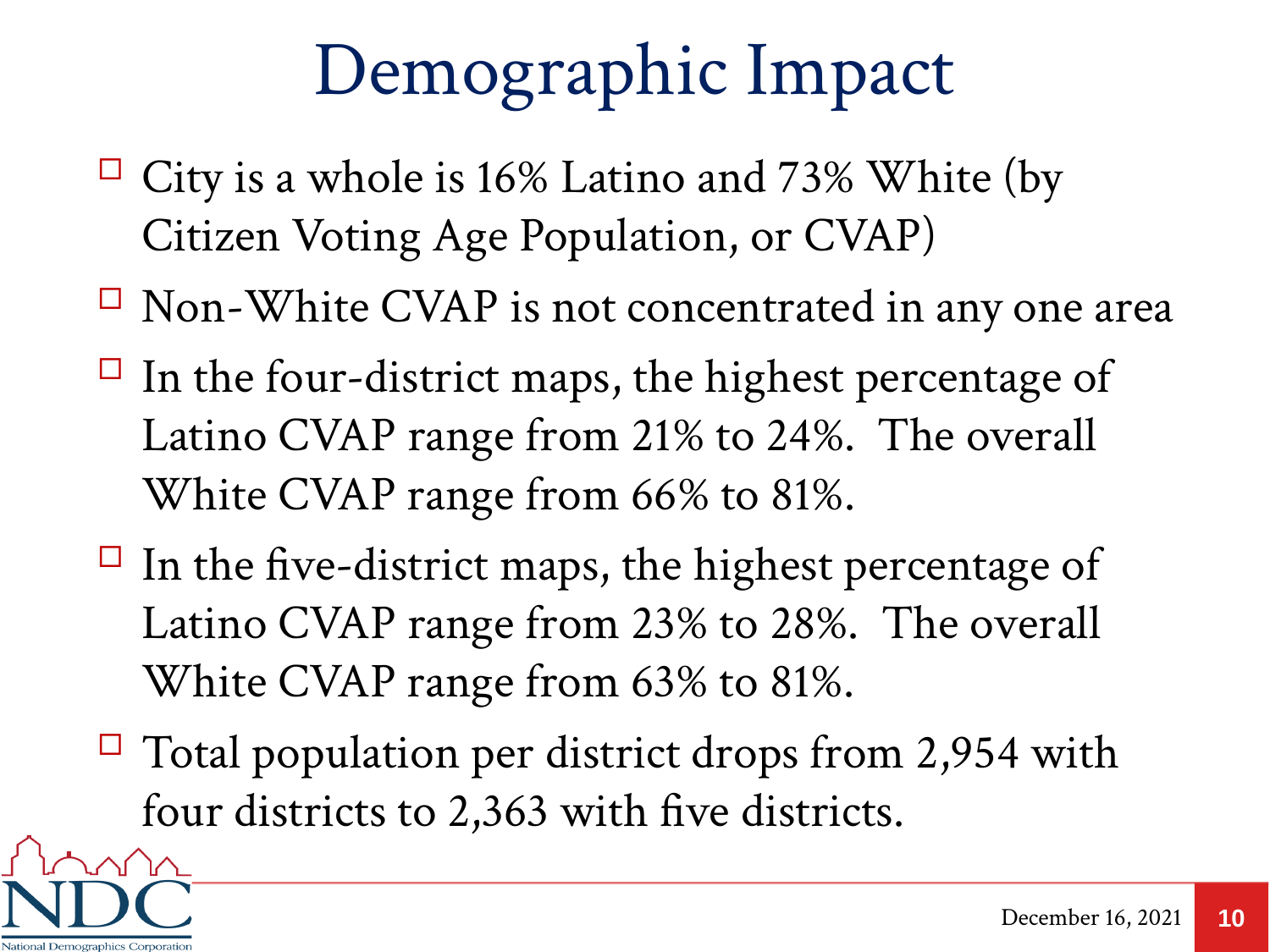

# Demographic Impact
City is a whole is 16% Latino and 73% White (by Citizen Voting Age Population, or CVAP)
Non-White CVAP is not concentrated in any one area
In the four-district maps, the highest percentage of Latino CVAP range from 21% to 24%.  The overall White CVAP range from 66% to 81%.
In the five-district maps, the highest percentage of Latino CVAP range from 23% to 28%.  The overall White CVAP range from 63% to 81%.
Total population per district drops from 2,954 with four districts to 2,363 with five districts.

December 16, 2021